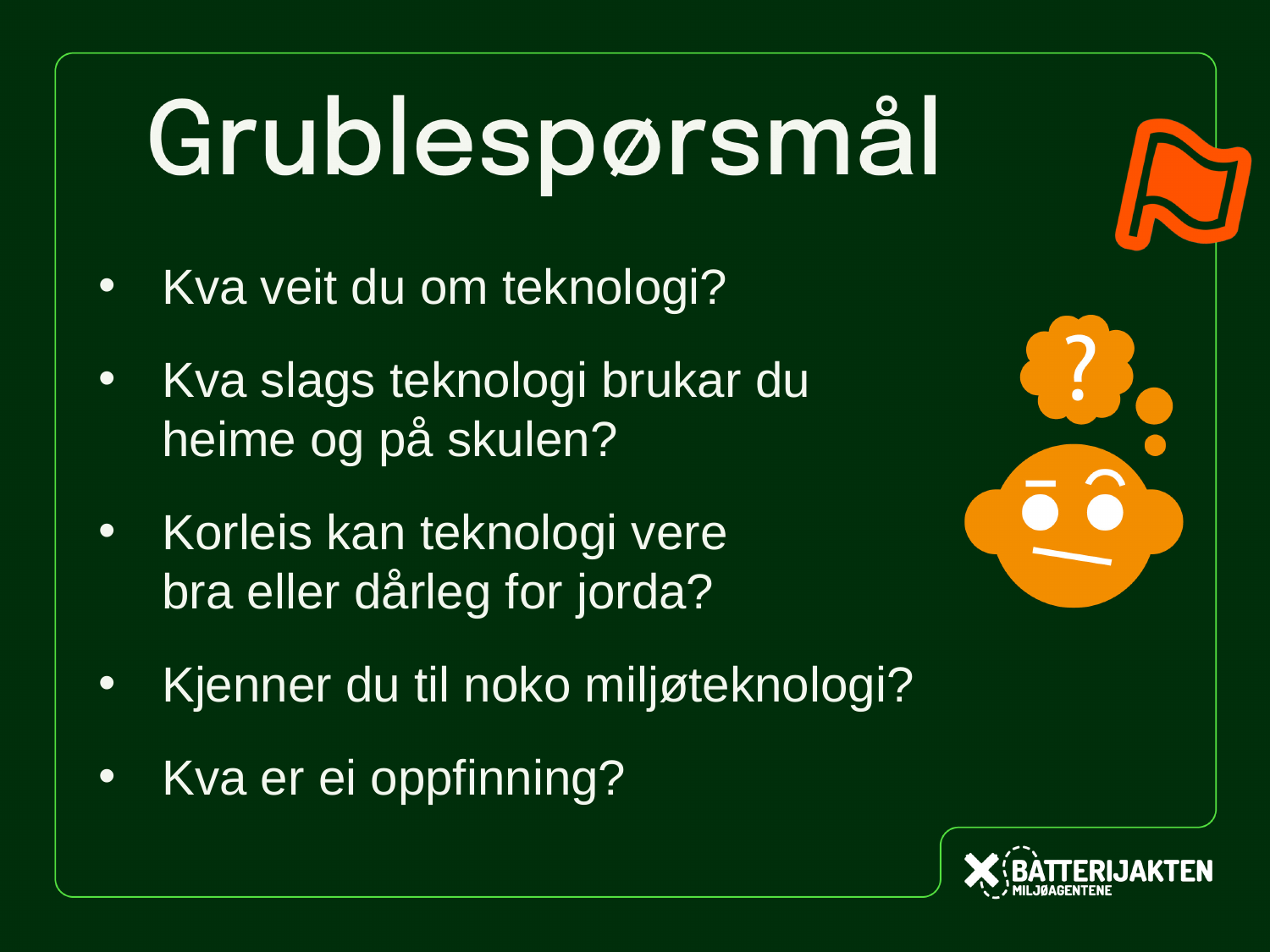

Kva veit du om teknologi?

Kva slags teknologi brukar du
heime og på skulen?

Korleis kan teknologi vere
bra eller dårleg for jorda?

Kjenner du til noko miljøteknologi?

Kva er ei oppfinning?